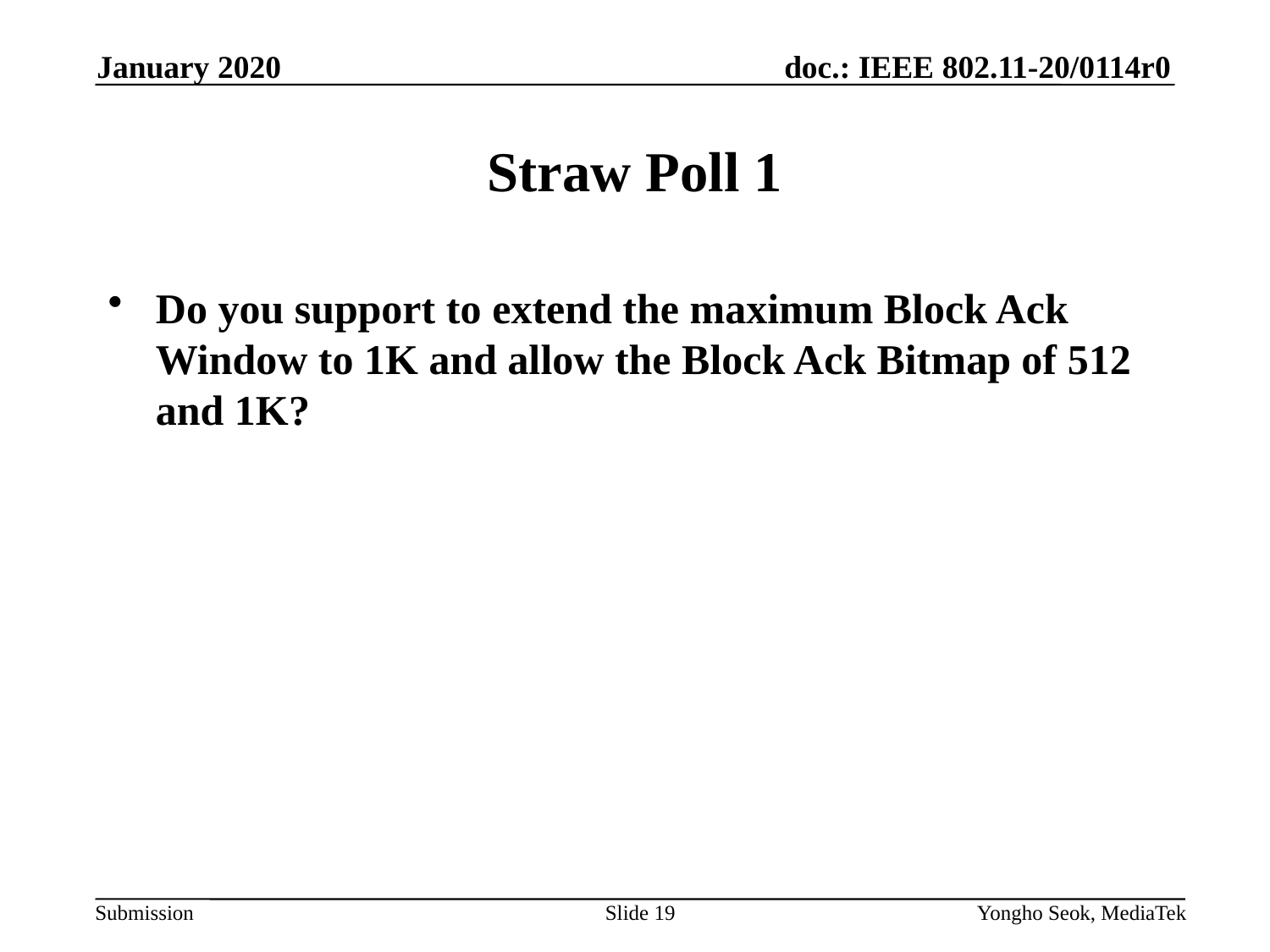

January 2020
# Straw Poll 1
Do you support to extend the maximum Block Ack Window to 1K and allow the Block Ack Bitmap of 512 and 1K?

Slide 19
Yongho Seok, MediaTek